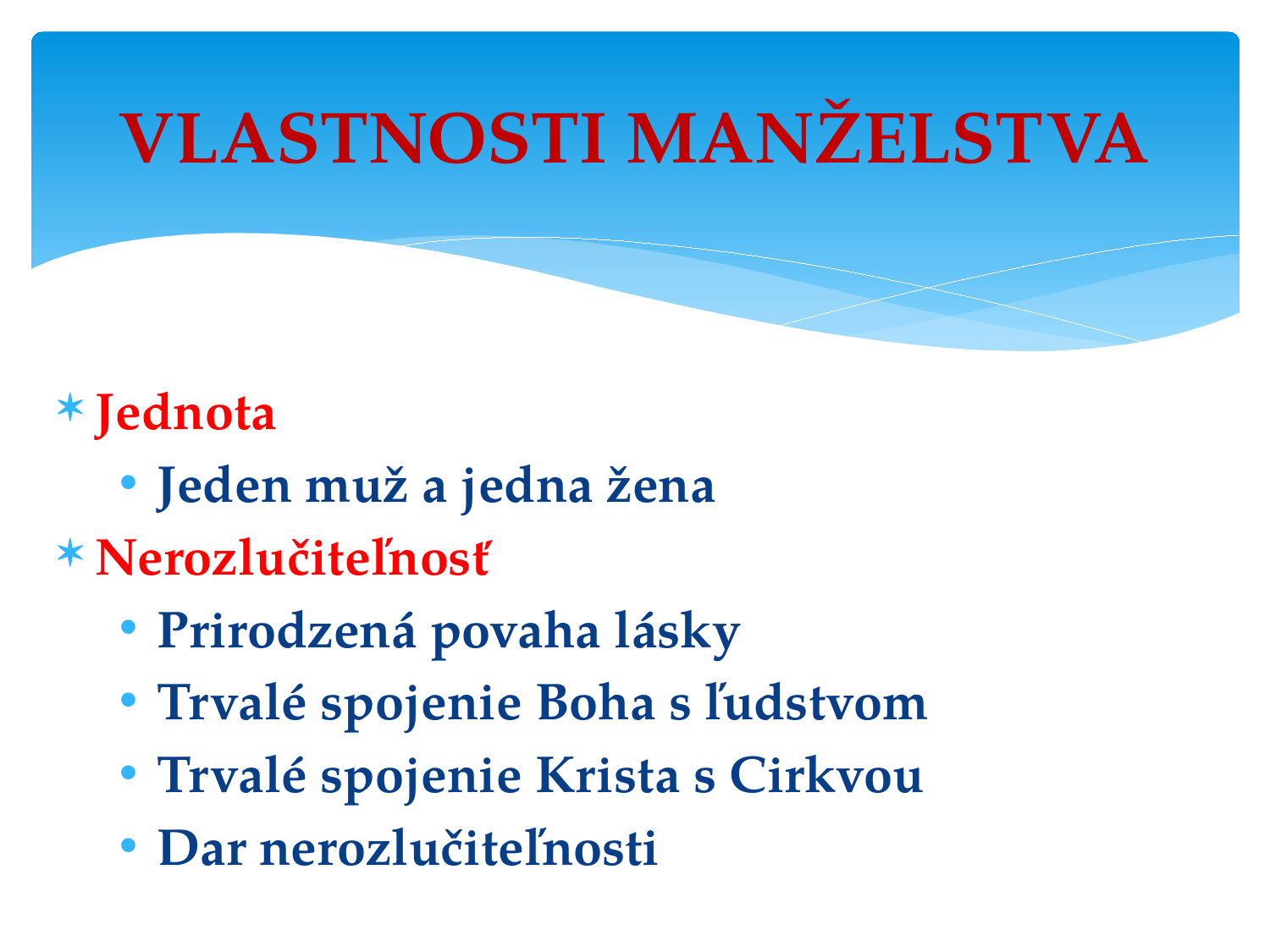

# Vlastnosti manželstva
Jednota
Jeden muž a jedna žena
Nerozlučiteľnosť
Prirodzená povaha lásky
Trvalé spojenie Boha s ľudstvom
Trvalé spojenie Krista s Cirkvou
Dar nerozlučiteľnosti